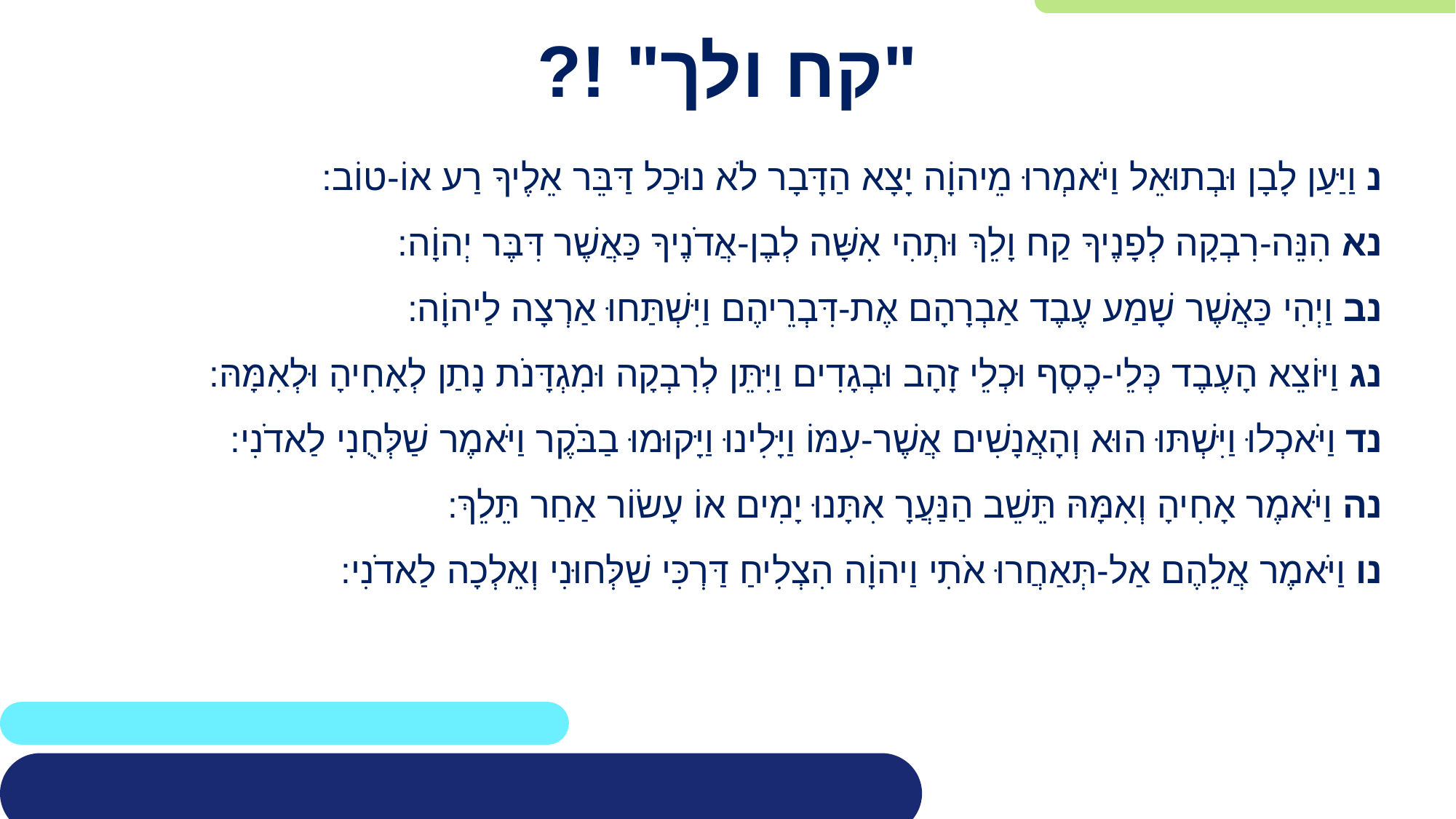

# "קח ולך" !?
נ וַיַּעַן לָבָן וּבְתוּאֵל וַיֹּאמְרוּ מֵיהוָֹה יָצָא הַדָּבָר לֹא נוּכַל דַּבֵּר אֵלֶיךָ רַע אוֹ-טוֹב:
נא הִנֵּה-רִבְקָה לְפָנֶיךָ קַח וָלֵךְ וּתְהִי אִשָּׁה לְבֶן-אֲדֹנֶיךָ כַּאֲשֶׁר דִּבֶּר יְהוָֹה:
נב וַיְהִי כַּאֲשֶׁר שָׁמַע עֶבֶד אַבְרָהָם אֶת-דִּבְרֵיהֶם וַיִּשְׁתַּחוּ אַרְצָה לַיהוָֹה:
נג וַיּוֹצֵא הָעֶבֶד כְּלֵי-כֶסֶף וּכְלֵי זָהָב וּבְגָדִים וַיִּתֵּן לְרִבְקָה וּמִגְדָּנֹת נָתַן לְאָחִיהָ וּלְאִמָּהּ:
נד וַיֹּאכְלוּ וַיִּשְׁתּוּ הוּא וְהָאֲנָשִׁים אֲשֶׁר-עִמּוֹ וַיָּלִינוּ וַיָּקוּמוּ בַבֹּקֶר וַיֹּאמֶר שַׁלְּחֻנִי לַאדֹנִי:
נה וַיֹּאמֶר אָחִיהָ וְאִמָּהּ תֵּשֵׁב הַנַּעֲרָ אִתָּנוּ יָמִים אוֹ עָשׂוֹר אַחַר תֵּלֵךְ:
נו וַיֹּאמֶר אֲלֵהֶם אַל-תְּאַחֲרוּ אֹתִי וַיהוָֹה הִצְלִיחַ דַּרְכִּי שַׁלְּחוּנִי וְאֵלְכָה לַאדֹנִי: